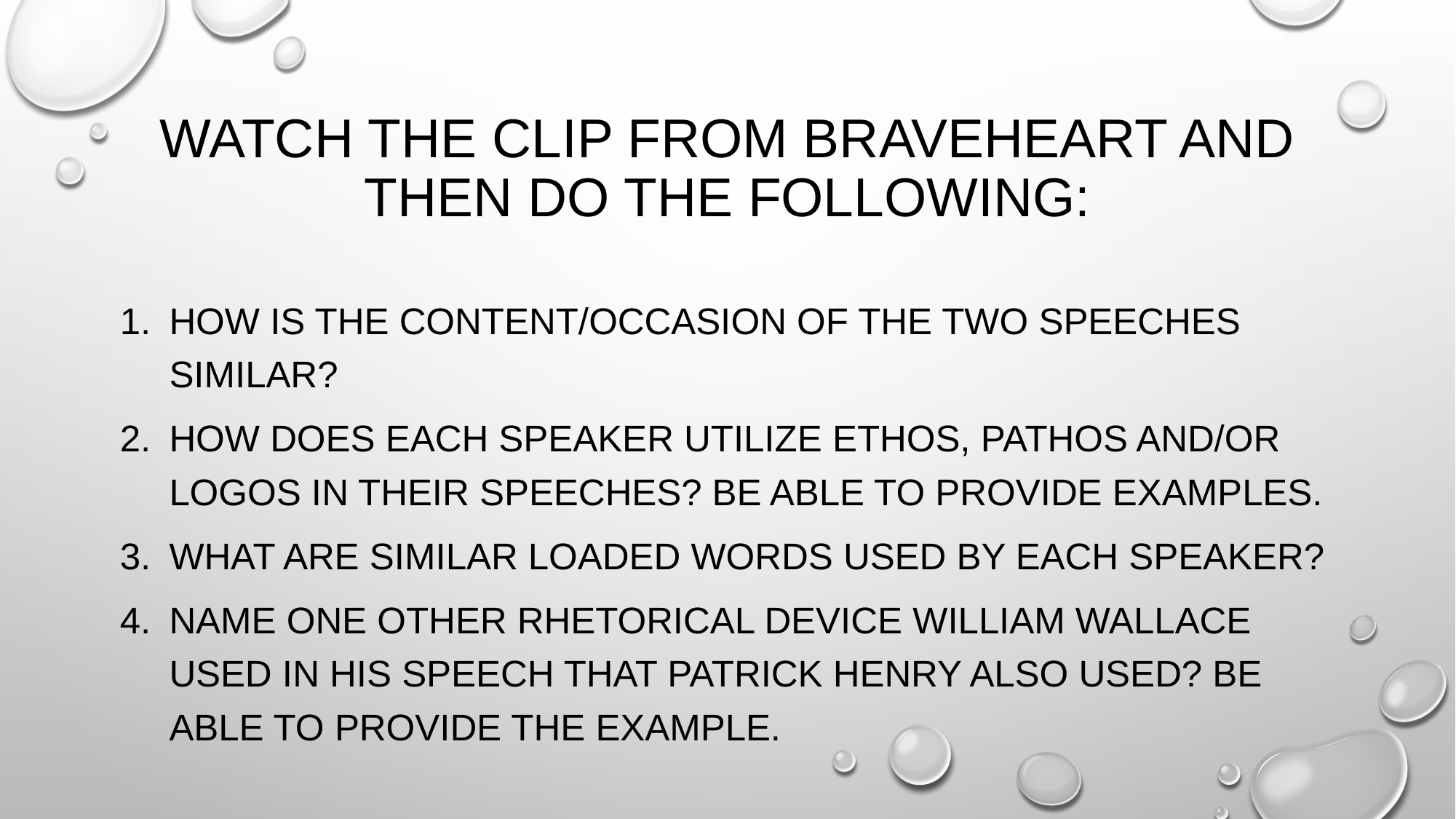

# Watch the clip from braveheart and then do the following:
How is the content/occasion of the two speeches similar?
How does each speaker utilize ethos, pathos and/or logos in their speeches? Be able to provide examples.
What are similar loaded words used by each speaker?
Name one other rhetorical device William wallace used in his speech that Patrick henry also used? Be able to provide the example.